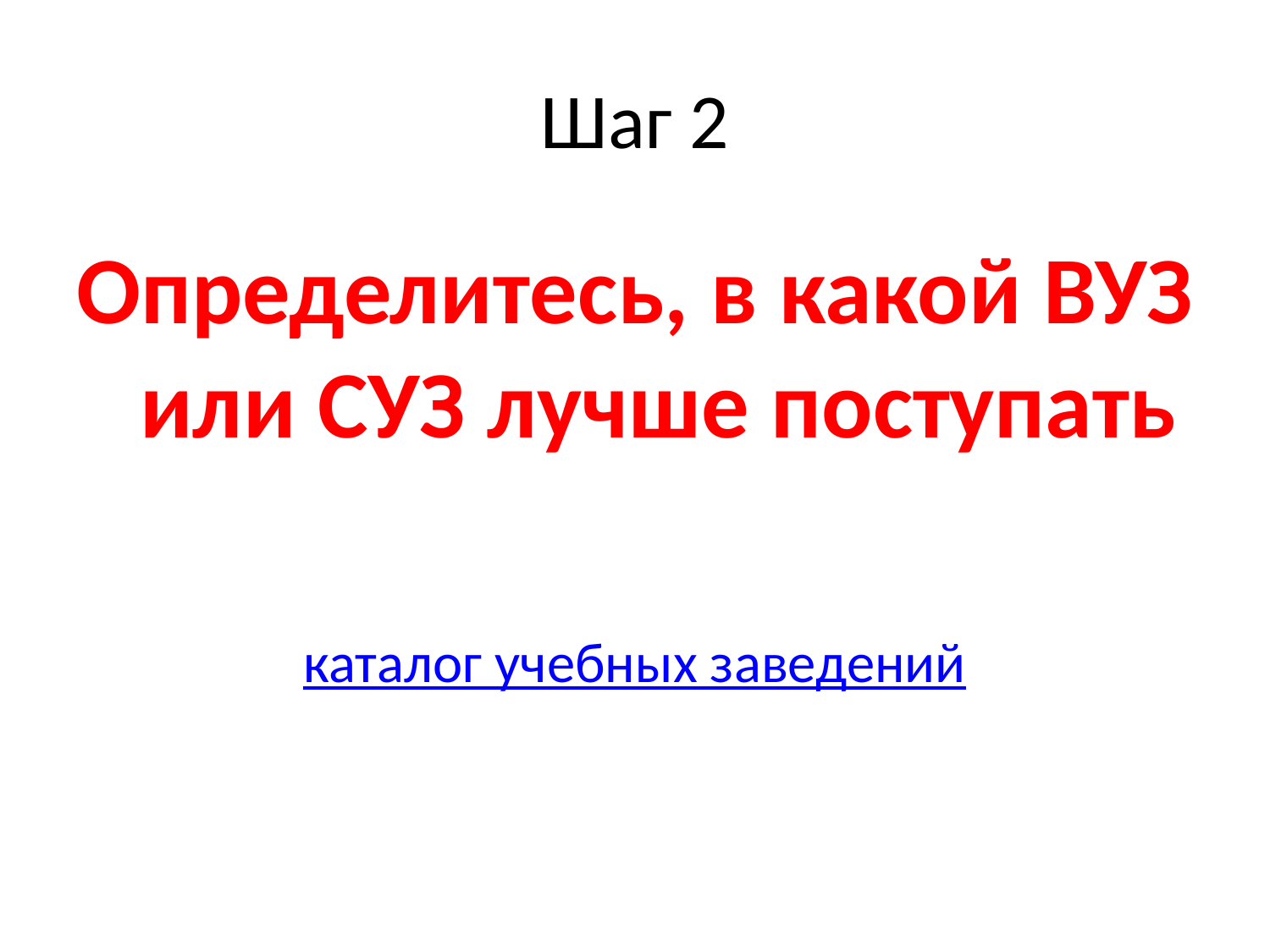

# Шаг 2
Определитесь, в какой ВУЗ или СУЗ лучше поступать

каталог учебных заведений